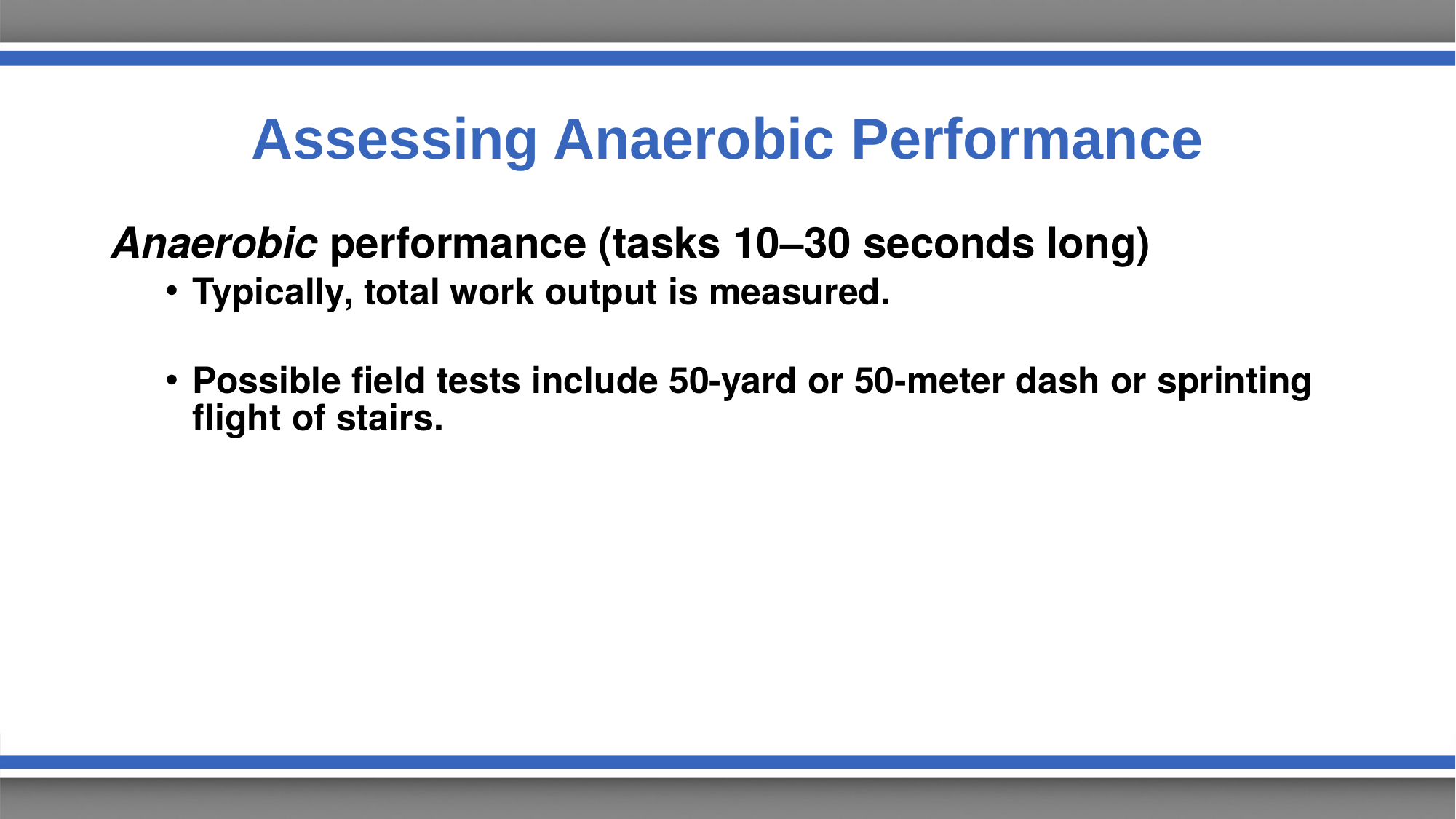

# Assessing Anaerobic Performance
Anaerobic performance (tasks 10–30 seconds long)
Typically, total work output is measured.

Possible field tests include 50-yard or 50-meter dash or sprinting flight of stairs.